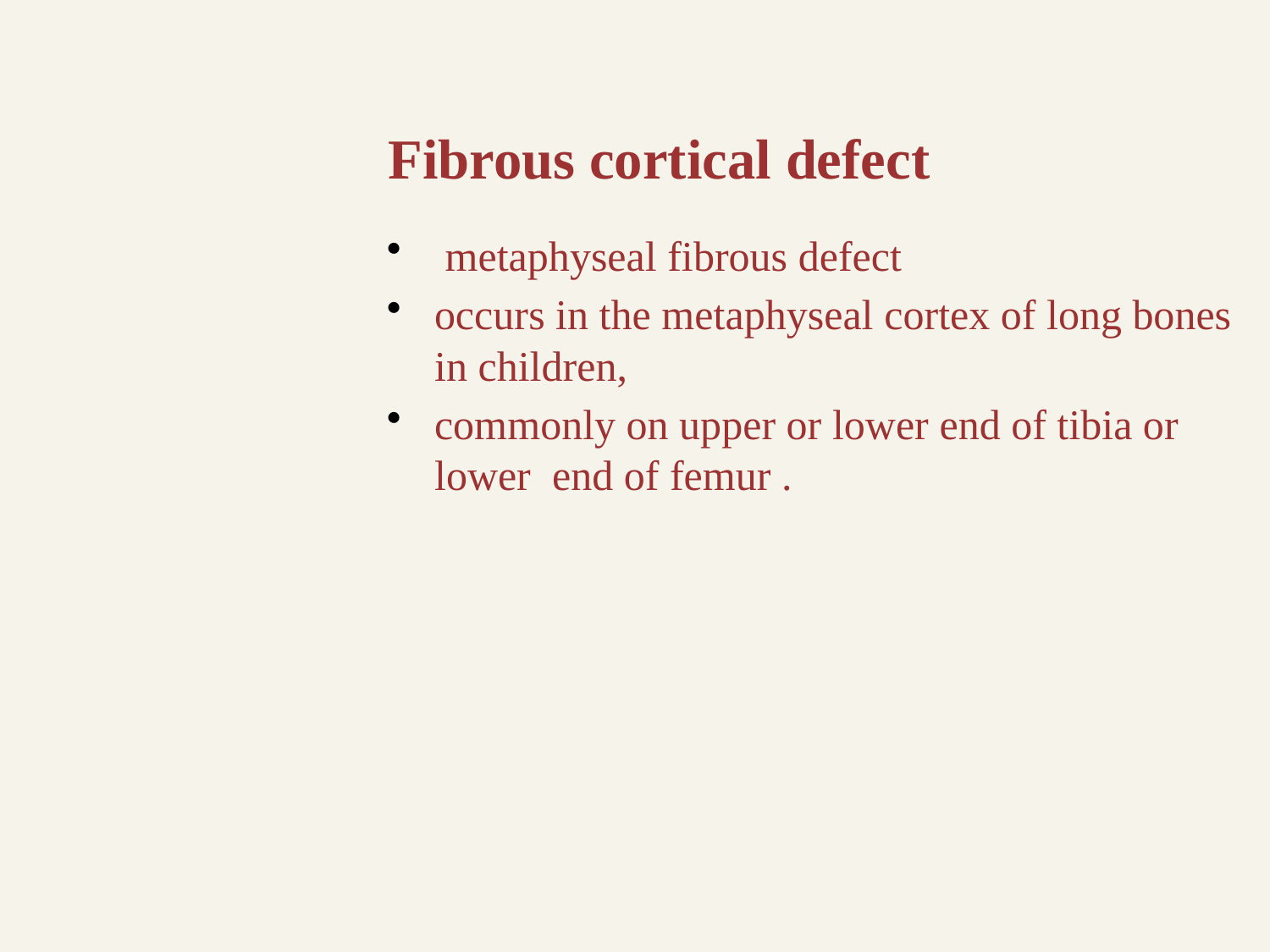

# Fibrous cortical defect
 metaphyseal fibrous defect
occurs in the metaphyseal cortex of long bones in children,
commonly on upper or lower end of tibia or lower  end of femur .